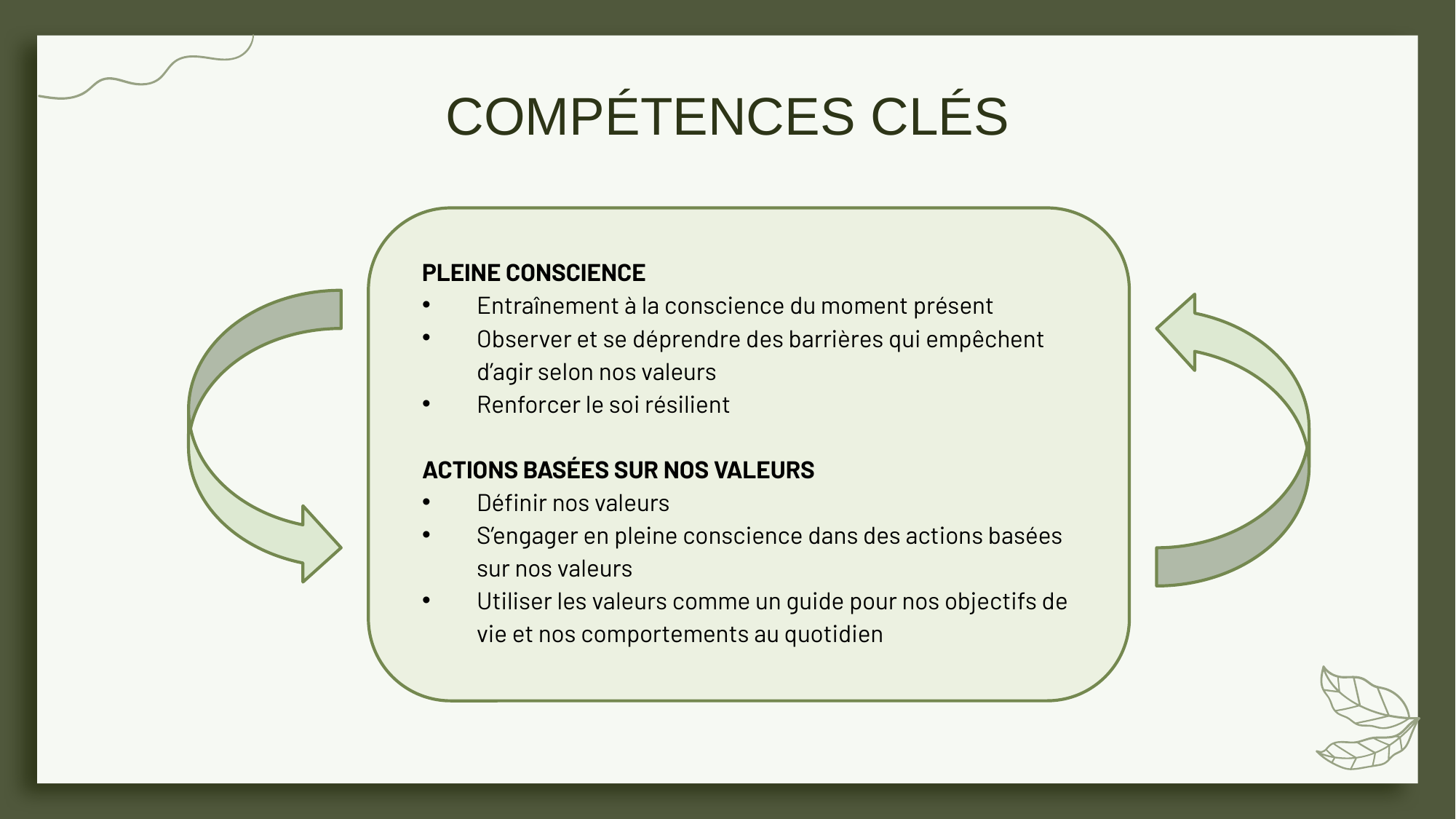

# COMPÉTENCES CLÉS

PLEINE CONSCIENCE
Entraînement à la conscience du moment présent
Observer et se déprendre des barrières qui empêchent d’agir selon nos valeurs
Renforcer le soi résilient

ACTIONS BASÉES SUR NOS VALEURS
Définir nos valeurs
S’engager en pleine conscience dans des actions basées sur nos valeurs
Utiliser les valeurs comme un guide pour nos objectifs de vie et nos comportements au quotidien